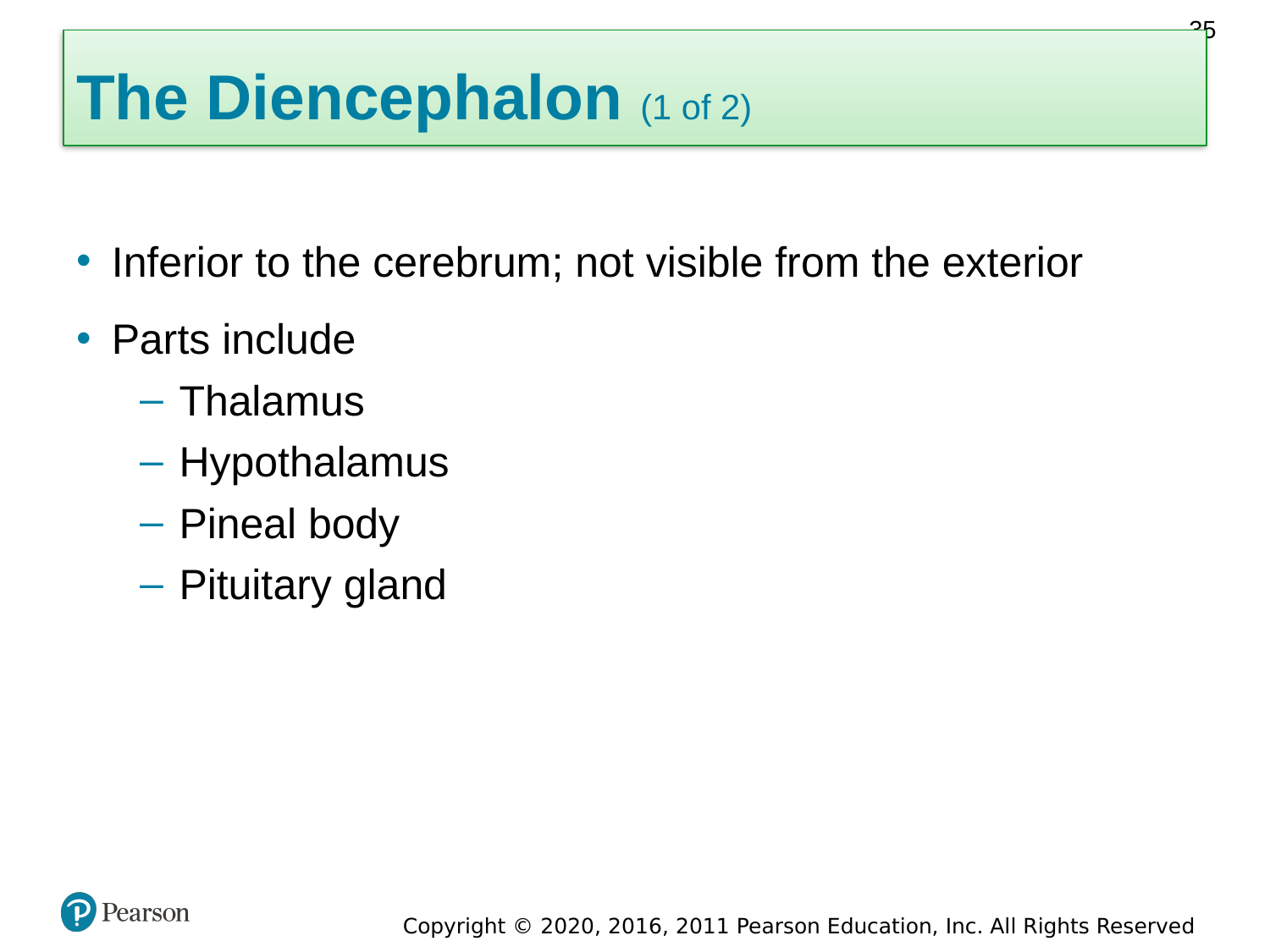

35
# The Diencephalon (1 of 2)
Inferior to the cerebrum; not visible from the exterior
Parts include
Thalamus
Hypothalamus
Pineal body
Pituitary gland